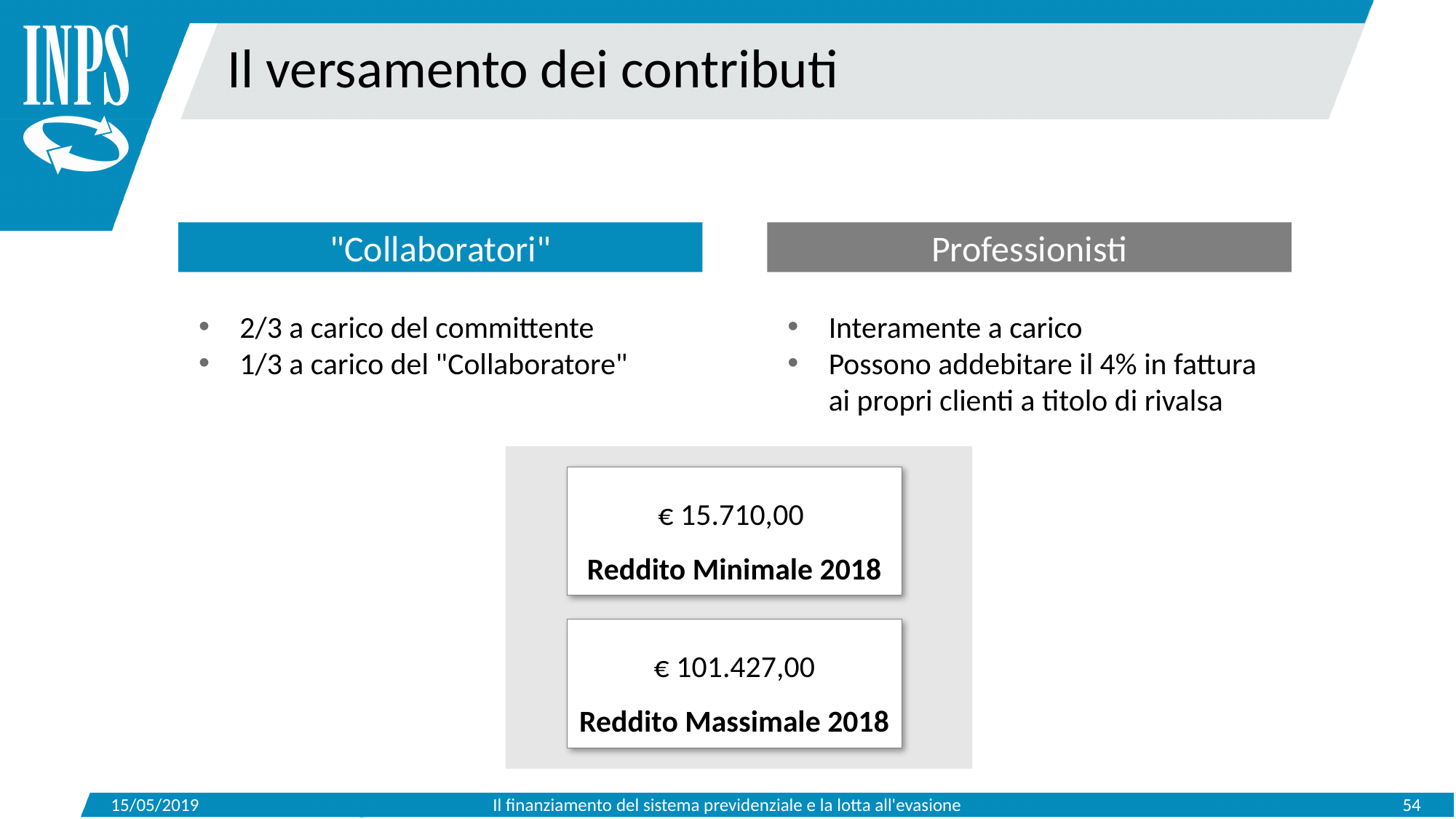

Il versamento dei contributi
"Collaboratori"
Professionisti
2/3 a carico del committente
1/3 a carico del "Collaboratore"
Interamente a carico
Possono addebitare il 4% in fattura ai propri clienti a titolo di rivalsa

€ 15.710,00
Reddito Minimale 2018
€ 101.427,00
Reddito Massimale 2018
15/05/2019
Il finanziamento del sistema previdenziale e la lotta all'evasione
54